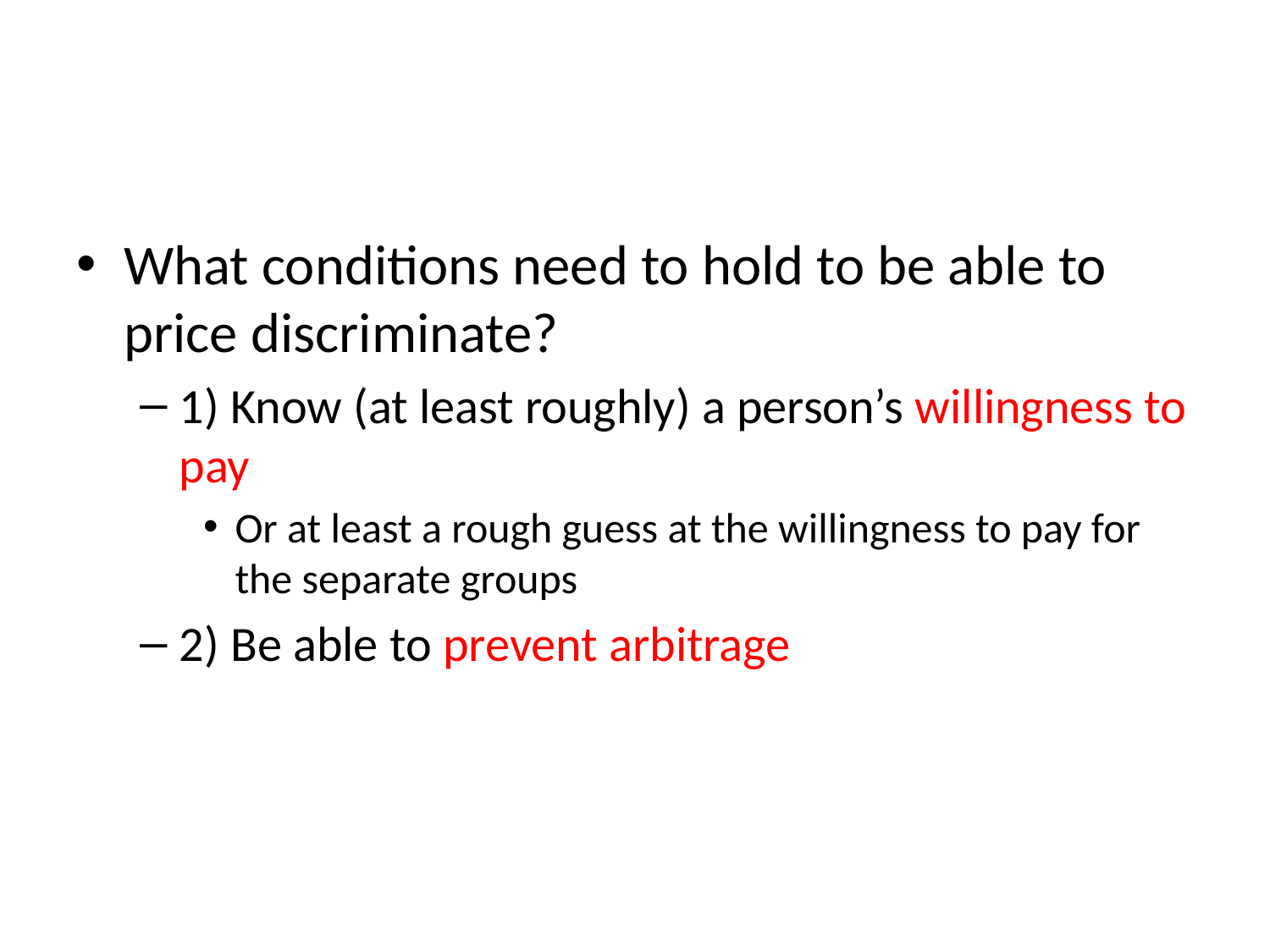

#
What conditions need to hold to be able to price discriminate?
1) Know (at least roughly) a person’s willingness to pay
Or at least a rough guess at the willingness to pay for the separate groups
2) Be able to prevent arbitrage